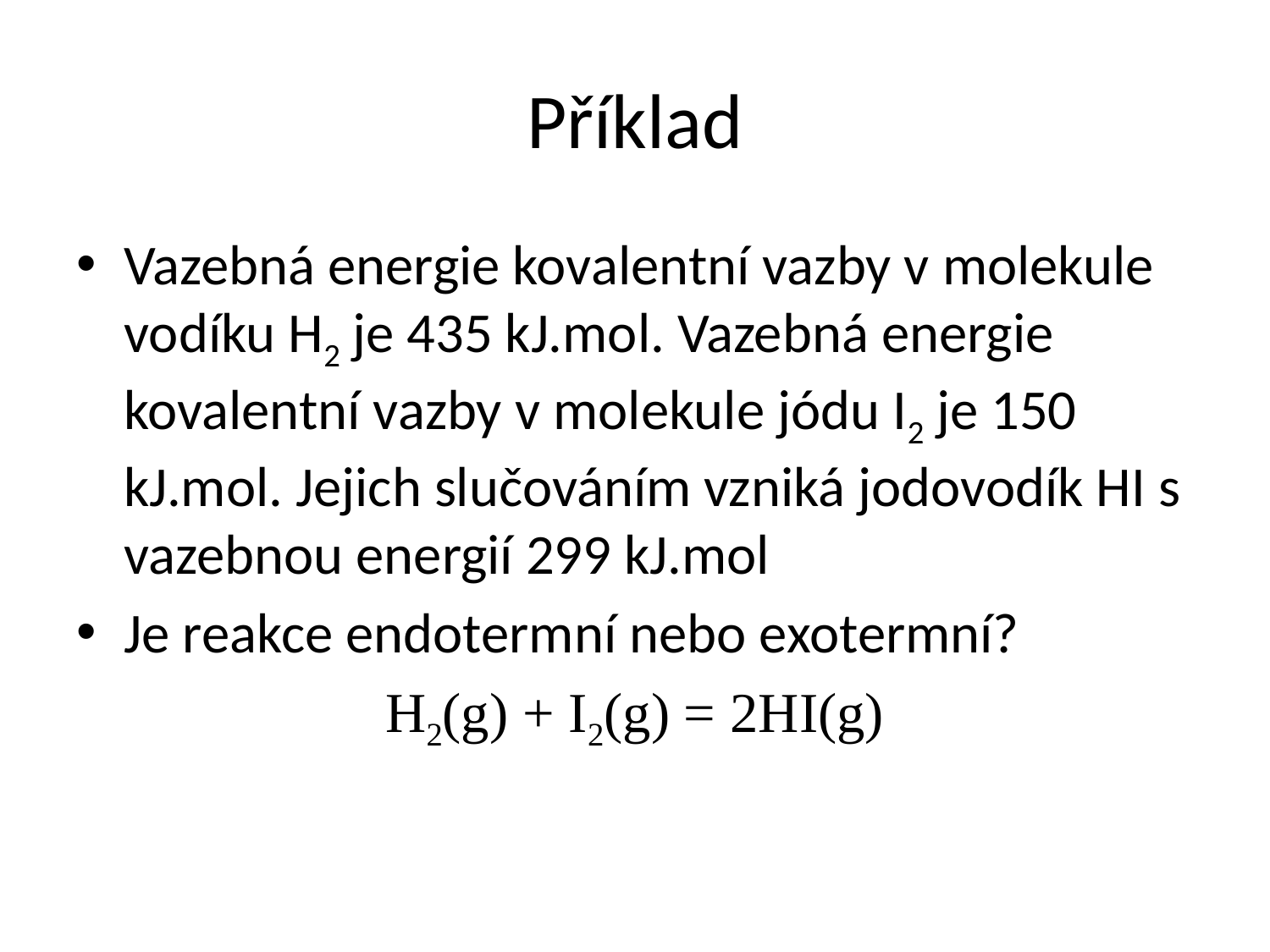

# Příklad
Vazebná energie kovalentní vazby v molekule vodíku H2 je 435 kJ.mol. Vazebná energie kovalentní vazby v molekule jódu I2 je 150 kJ.mol. Jejich slučováním vzniká jodovodík HI s vazebnou energií 299 kJ.mol
Je reakce endotermní nebo exotermní?
H2(g) + I2(g) = 2HI(g)